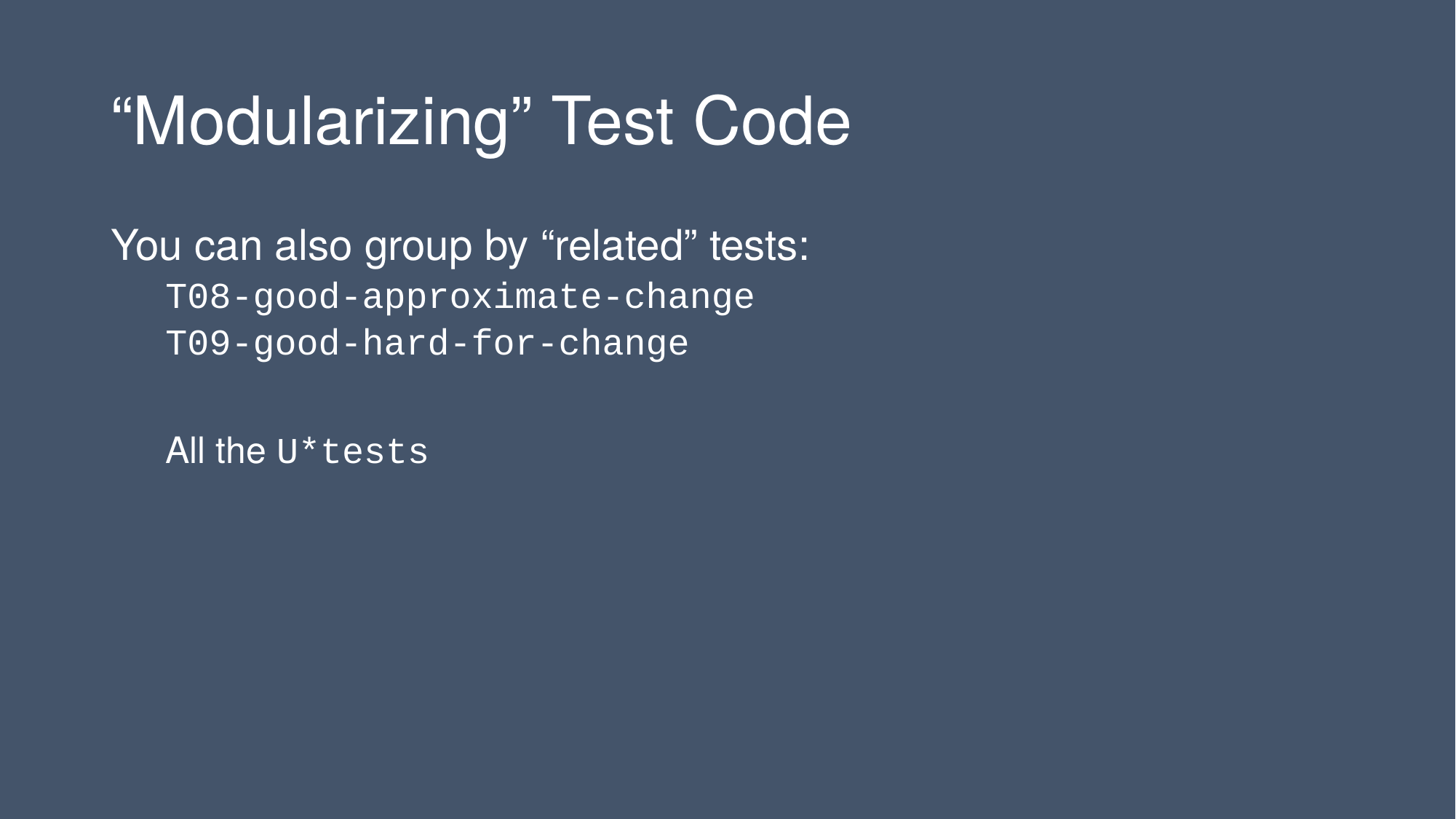

# “Modularizing” Test Code
You can also group by “related” tests:
T08-good-approximate-change
T09-good-hard-for-change

All the U*tests